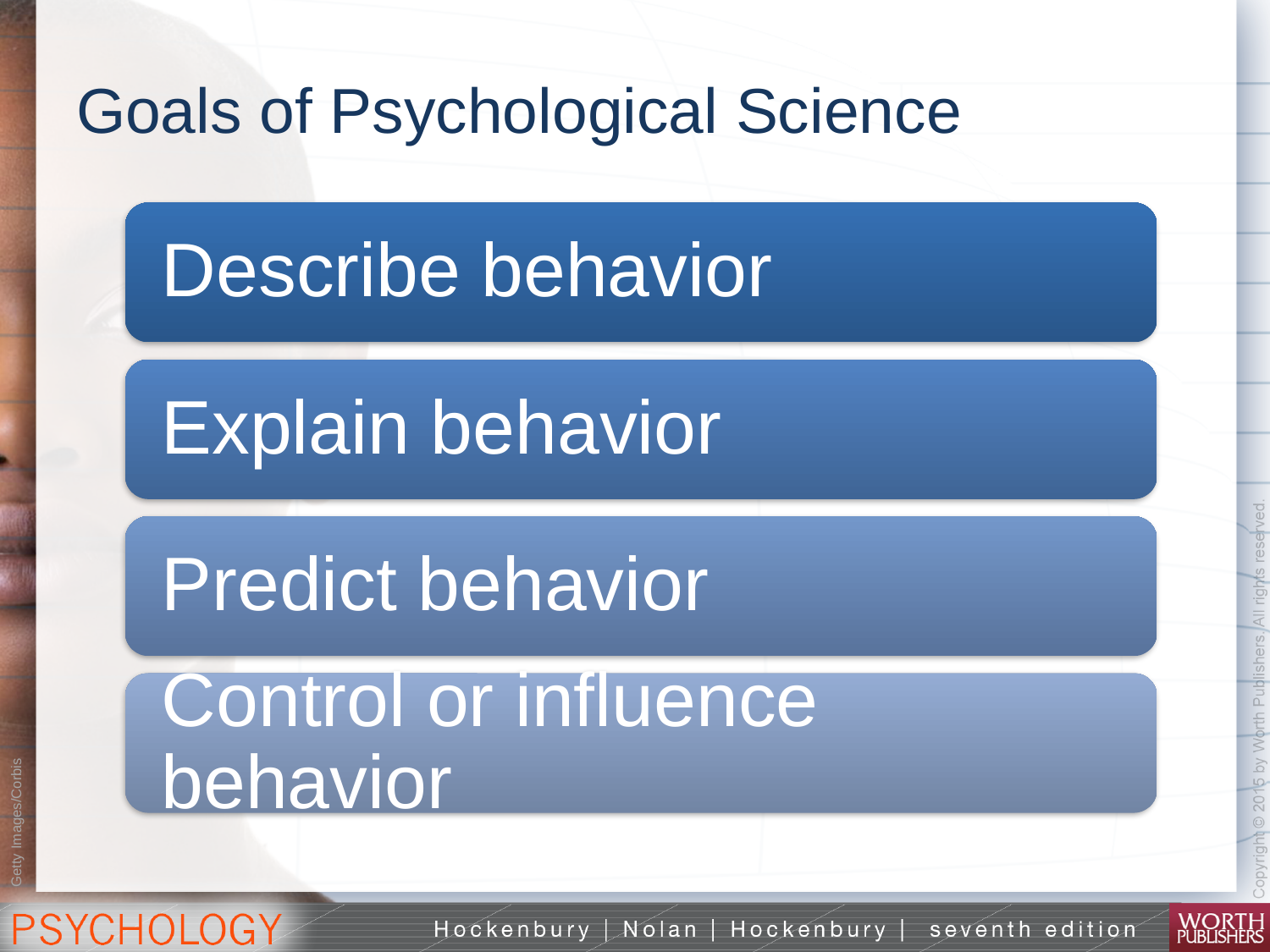

# Goals of Psychological Science
Describe behavior
Explain behavior
Predict behavior
Control or influence behavior